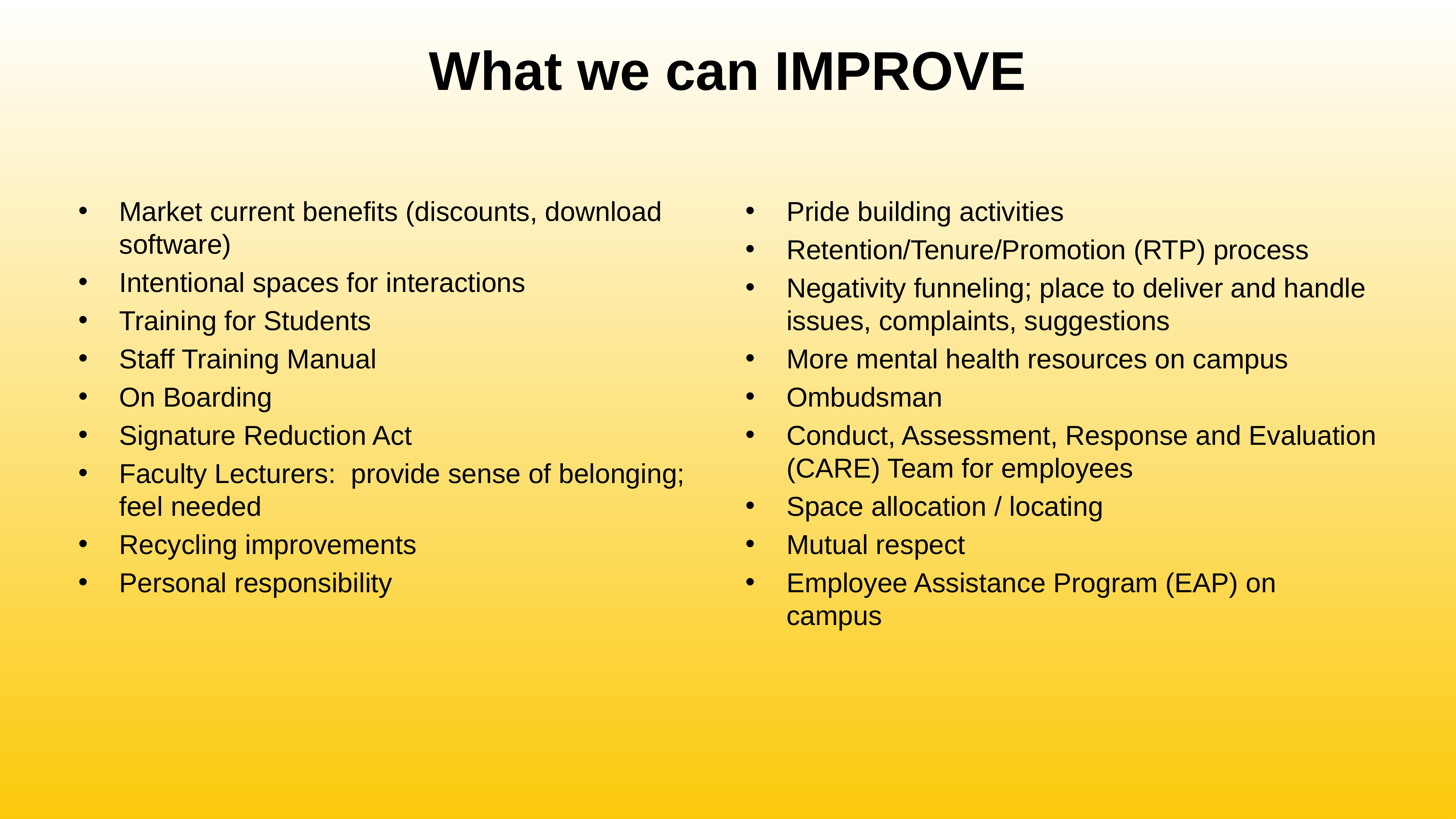

# What we can IMPROVE
Market current benefits (discounts, download software)
Intentional spaces for interactions
Training for Students
Staff Training Manual
On Boarding
Signature Reduction Act
Faculty Lecturers:  provide sense of belonging; feel needed
Recycling improvements
Personal responsibility
Pride building activities
Retention/Tenure/Promotion (RTP) process
Negativity funneling; place to deliver and handle issues, complaints, suggestions
More mental health resources on campus
Ombudsman
Conduct, Assessment, Response and Evaluation (CARE) Team for employees
Space allocation / locating
Mutual respect
Employee Assistance Program (EAP) on campus